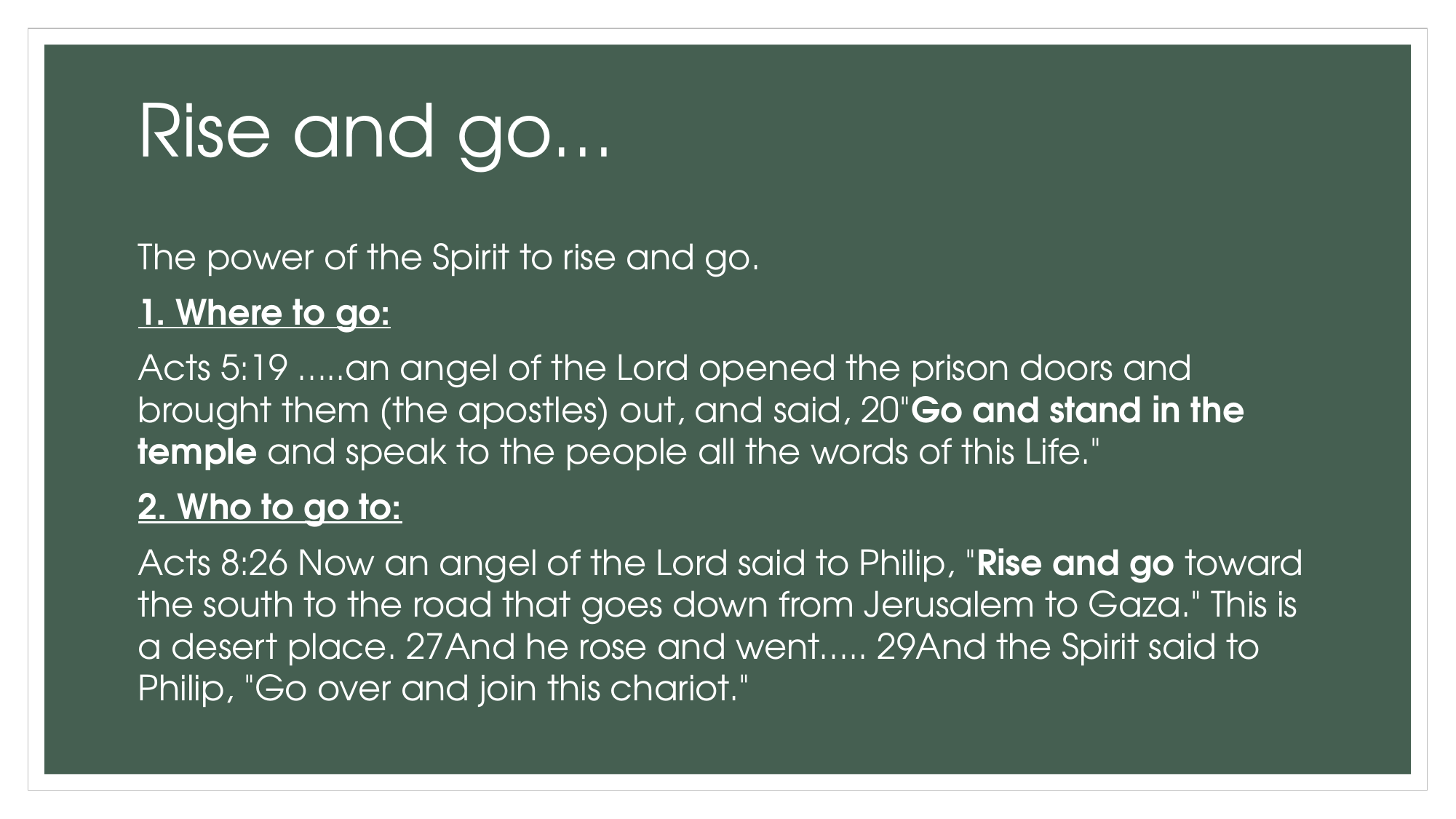

# Rise and go…
The power of the Spirit to rise and go.
1. Where to go:
Acts 5:19 …..an angel of the Lord opened the prison doors and brought them (the apostles) out, and said, 20"Go and stand in the temple and speak to the people all the words of this Life."
2. Who to go to:
Acts 8:26 Now an angel of the Lord said to Philip, "Rise and go toward the south to the road that goes down from Jerusalem to Gaza." This is a desert place. 27And he rose and went….. 29And the Spirit said to Philip, "Go over and join this chariot."